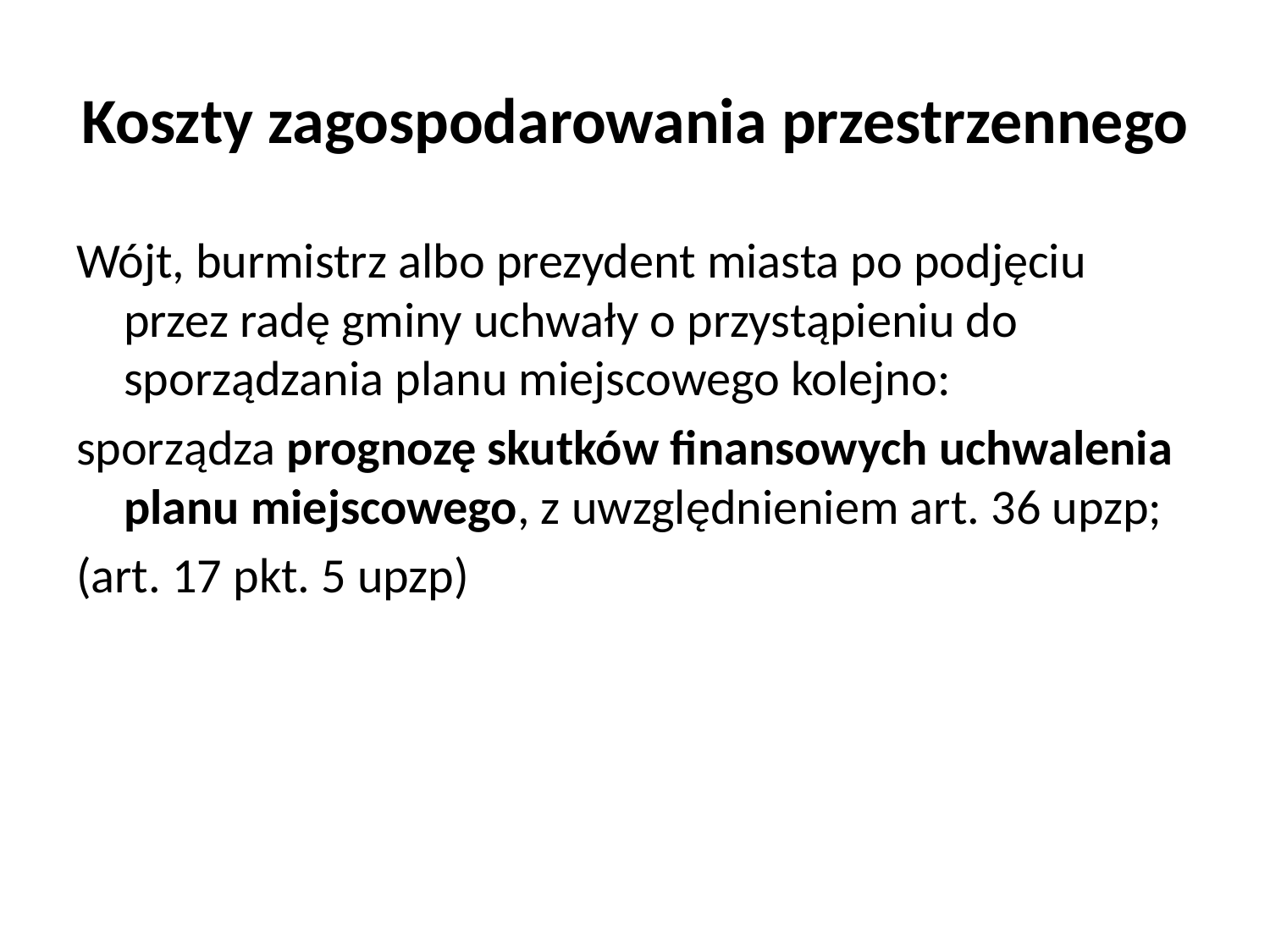

# Koszty zagospodarowania przestrzennego
Wójt, burmistrz albo prezydent miasta po podjęciu przez radę gminy uchwały o przystąpieniu do sporządzania planu miejscowego kolejno:
sporządza prognozę skutków finansowych uchwalenia planu miejscowego, z uwzględnieniem art. 36 upzp;
(art. 17 pkt. 5 upzp)